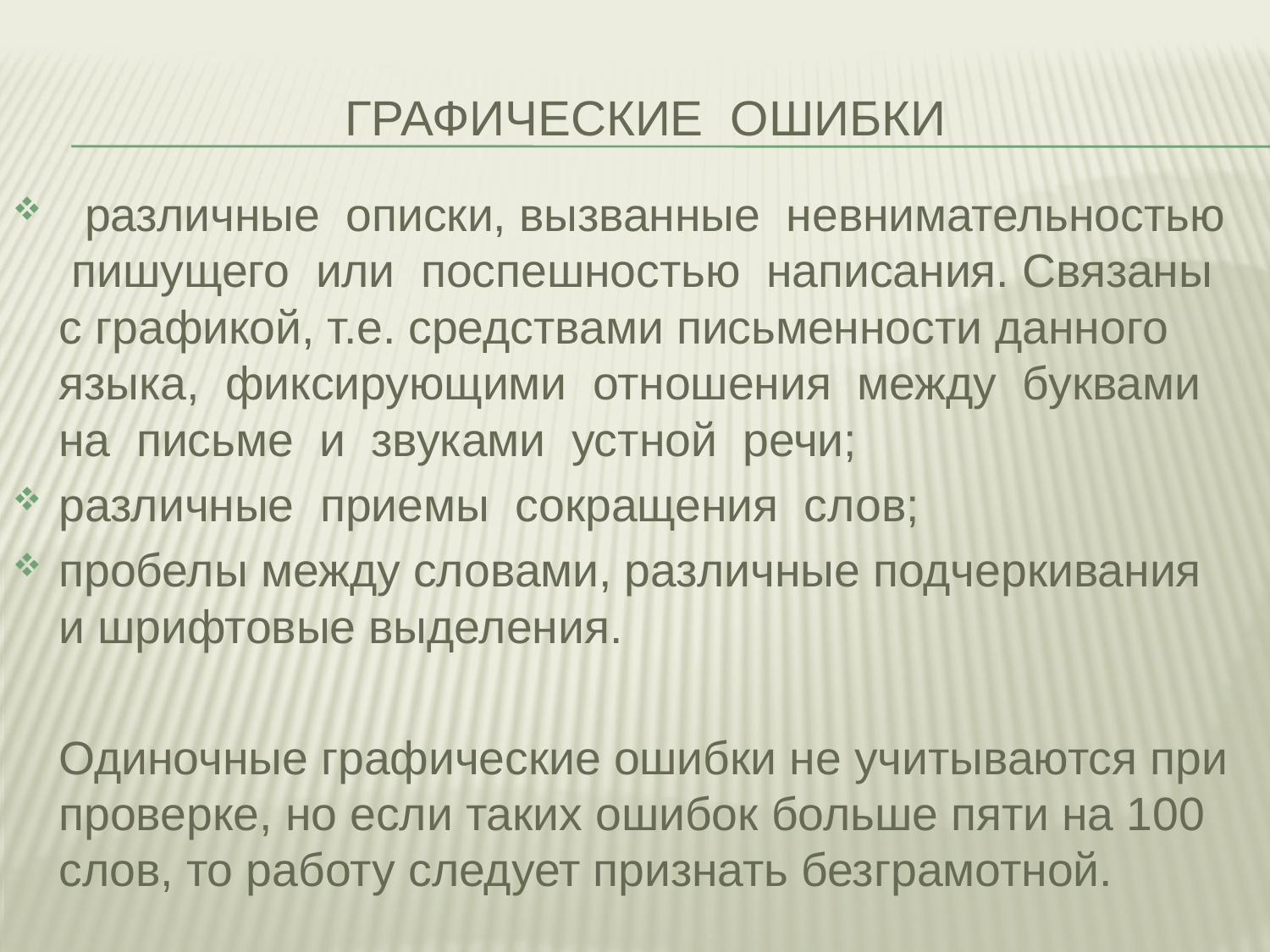

# графические  ошибки
  различные  описки, вызванные  невнимательностью  пишущего  или  поспешностью  написания. Связаны с графикой, т.е. средствами письменности данного языка,  фиксирующими  отношения  между  буквами  на  письме  и  звуками  устной  речи;
различные  приемы  сокращения  слов;
пробелы между словами, различные подчеркивания и шрифтовые выделения.

		Одиночные графические ошибки не учитываются при проверке, но если таких ошибок больше пяти на 100 слов, то работу следует признать безграмотной.